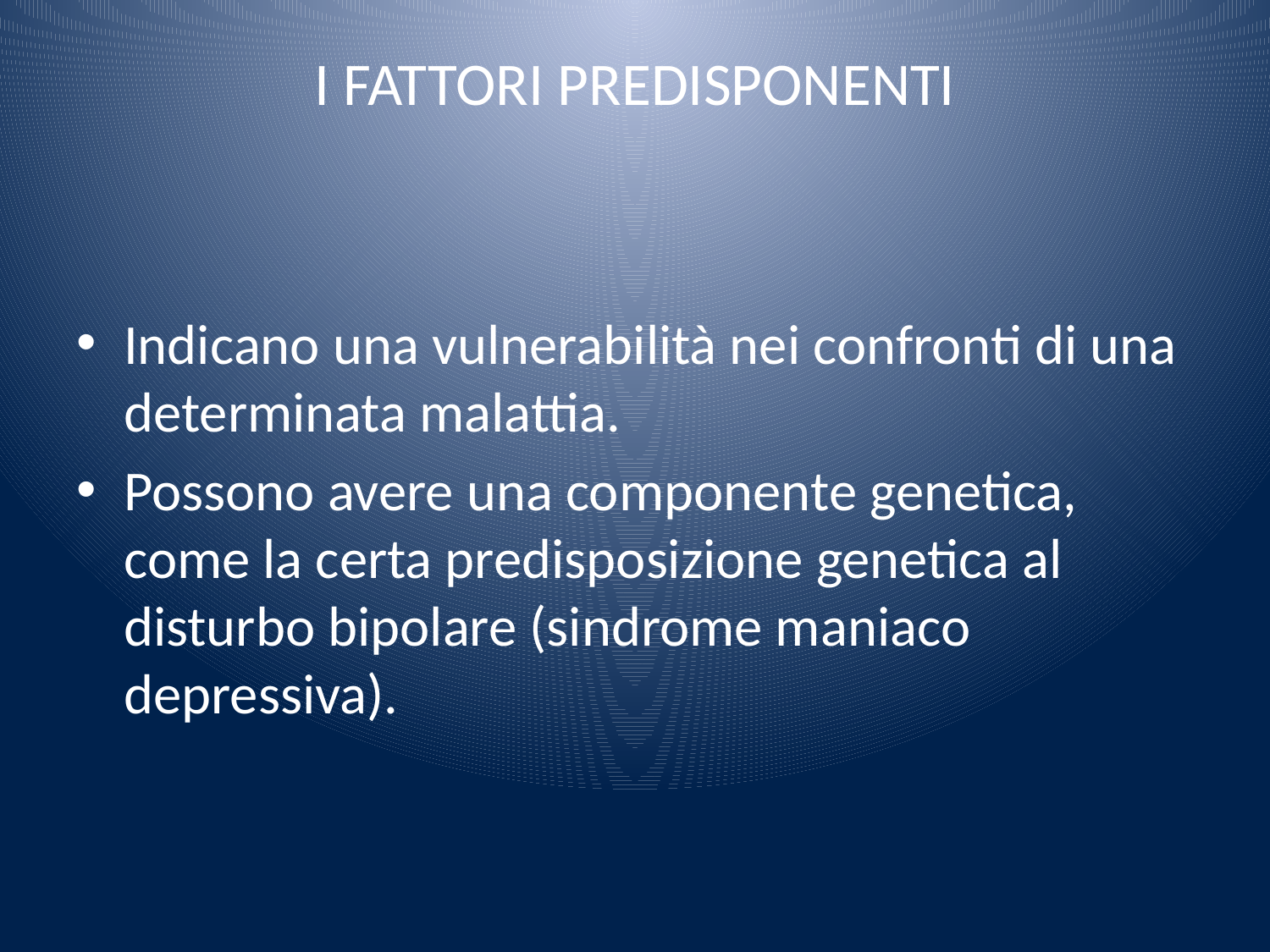

# I FATTORI PREDISPONENTI

Indicano una vulnerabilità nei confronti di una determinata malattia.
Possono avere una componente genetica, come la certa predisposizione genetica al disturbo bipolare (sindrome maniaco depressiva).